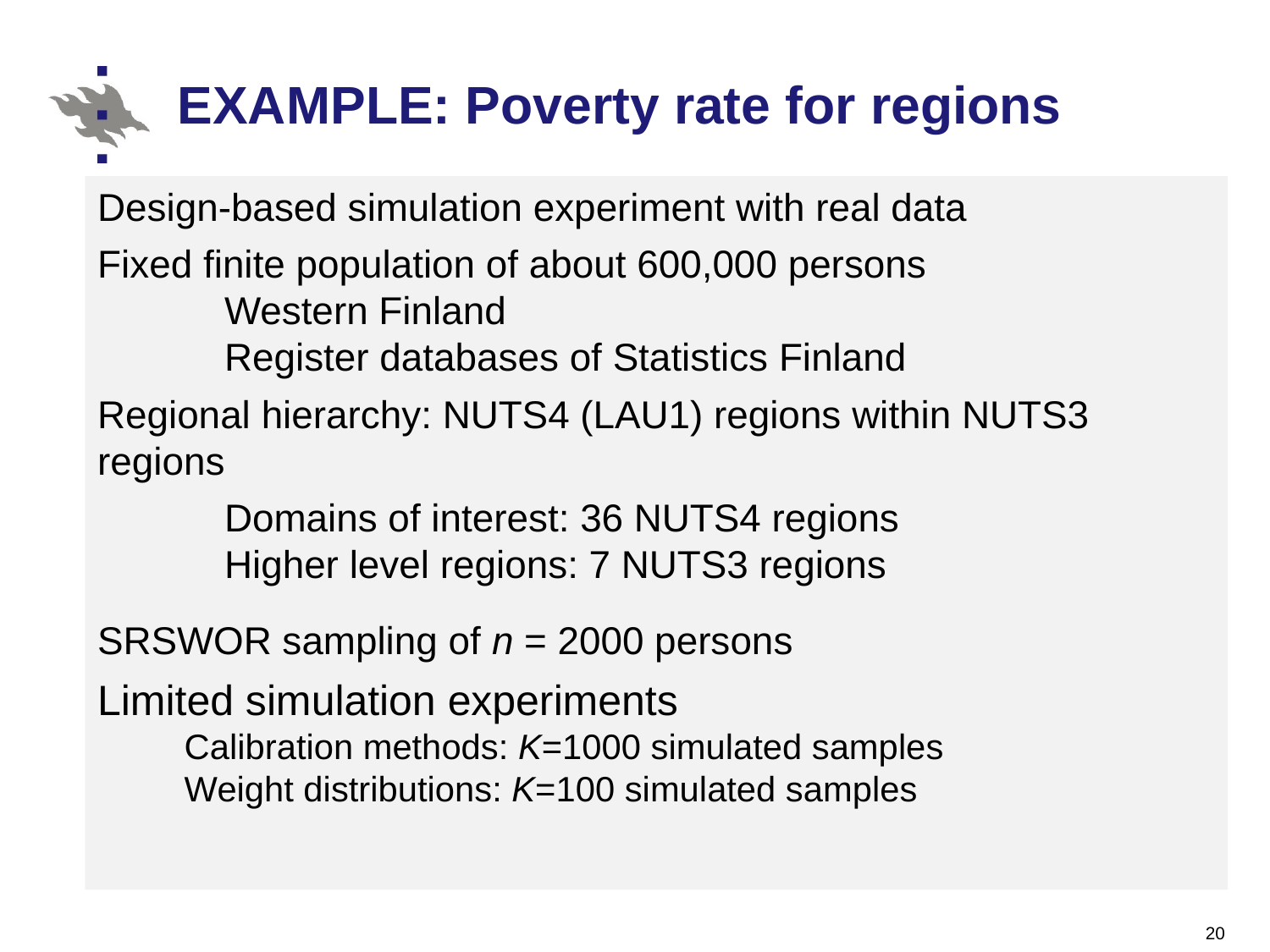

# EXAMPLE: Poverty rate for regions
Design-based simulation experiment with real data
Fixed finite population of about 600,000 persons
	Western Finland
	Register databases of Statistics Finland
Regional hierarchy: NUTS4 (LAU1) regions within NUTS3 regions
	Domains of interest: 36 NUTS4 regions
	Higher level regions: 7 NUTS3 regions

SRSWOR sampling of n = 2000 persons
Limited simulation experiments
Calibration methods: K=1000 simulated samples
Weight distributions: K=100 simulated samples

20